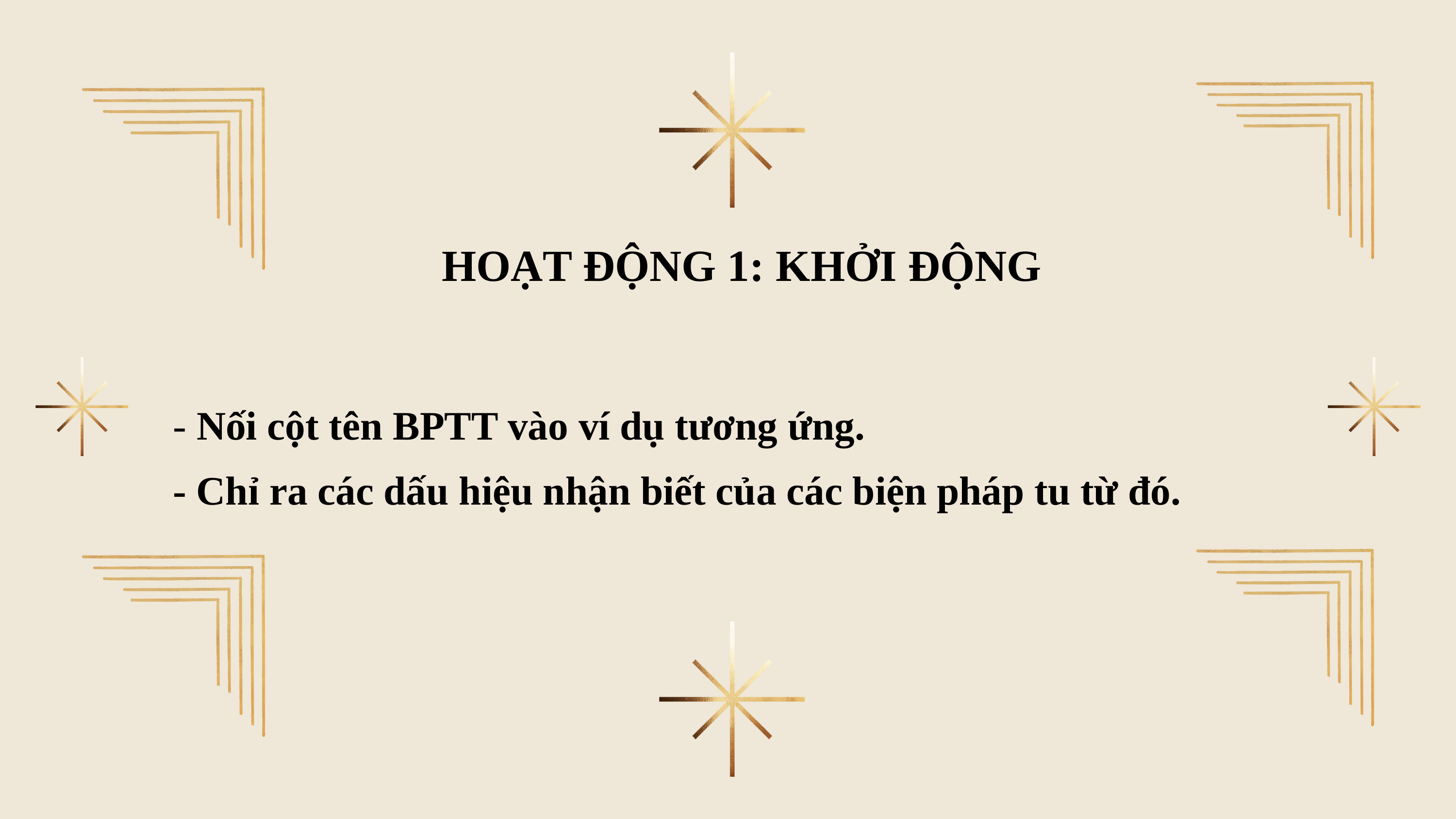

HOẠT ĐỘNG 1: KHỞI ĐỘNG

- Nối cột tên BPTT vào ví dụ tương ứng.
- Chỉ ra các dấu hiệu nhận biết của các biện pháp tu từ đó.